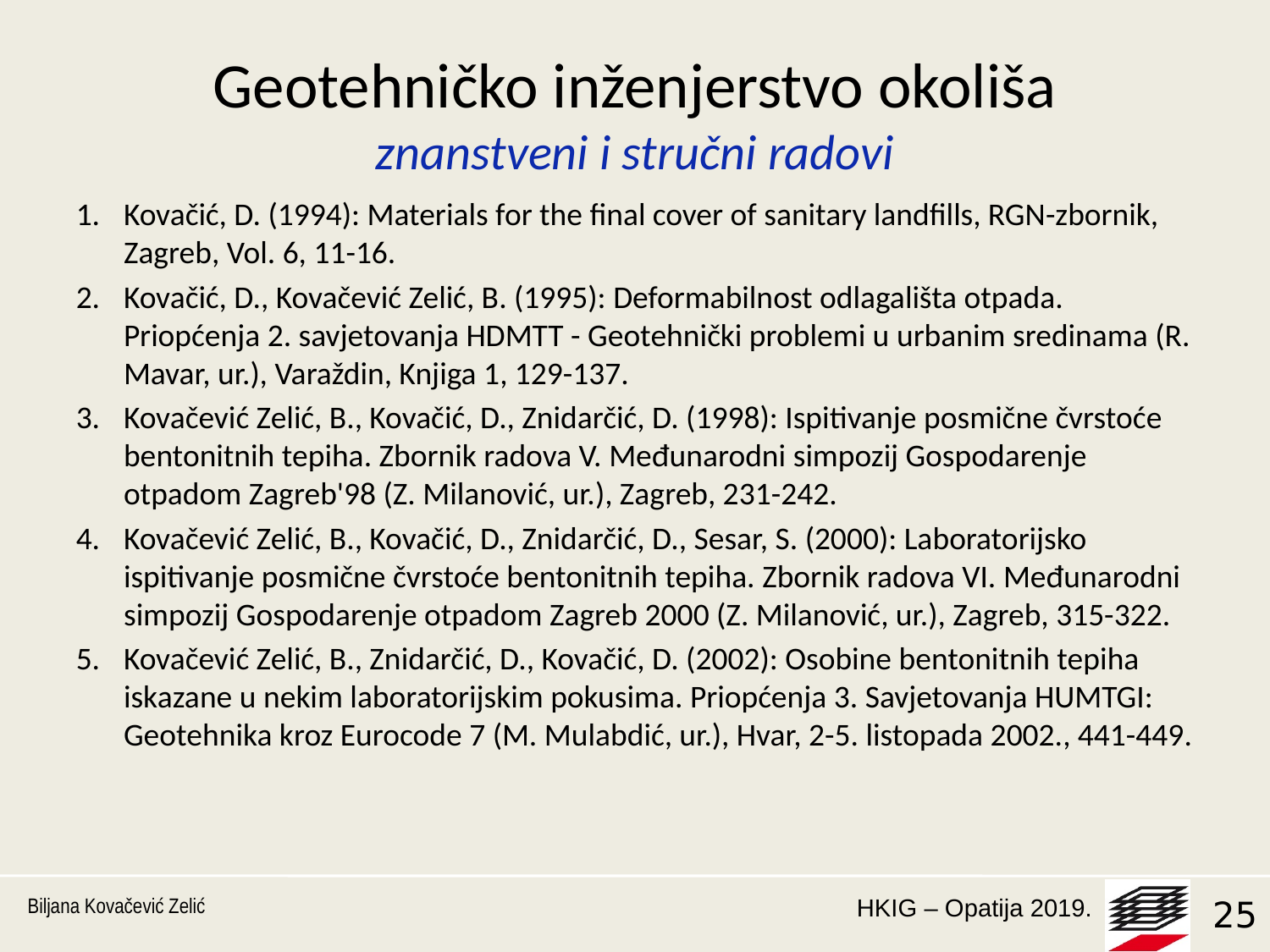

# Geotehničko inženjerstvo okoliša znanstveni i stručni radovi
Kovačić, D. (1994): Materials for the final cover of sanitary landfills, RGN-zbornik, Zagreb, Vol. 6, 11-16.
Kovačić, D., Kovačević Zelić, B. (1995): Deformabilnost odlagališta otpada. Priopćenja 2. savjetovanja HDMTT - Geotehnički problemi u urbanim sredinama (R. Mavar, ur.), Varaždin, Knjiga 1, 129-137.
Kovačević Zelić, B., Kovačić, D., Znidarčić, D. (1998): Ispitivanje posmične čvrstoće bentonitnih tepiha. Zbornik radova V. Međunarodni simpozij Gospodarenje otpadom Zagreb'98 (Z. Milanović, ur.), Zagreb, 231-242.
Kovačević Zelić, B., Kovačić, D., Znidarčić, D., Sesar, S. (2000): Laboratorijsko ispitivanje posmične čvrstoće bentonitnih tepiha. Zbornik radova VI. Međunarodni simpozij Gospodarenje otpadom Zagreb 2000 (Z. Milanović, ur.), Zagreb, 315-322.
Kovačević Zelić, B., Znidarčić, D., Kovačić, D. (2002): Osobine bentonitnih tepiha iskazane u nekim laboratorijskim pokusima. Priopćenja 3. Savjetovanja HUMTGI: Geotehnika kroz Eurocode 7 (M. Mulabdić, ur.), Hvar, 2-5. listopada 2002., 441-449.
Biljana Kovačević Zelić
25